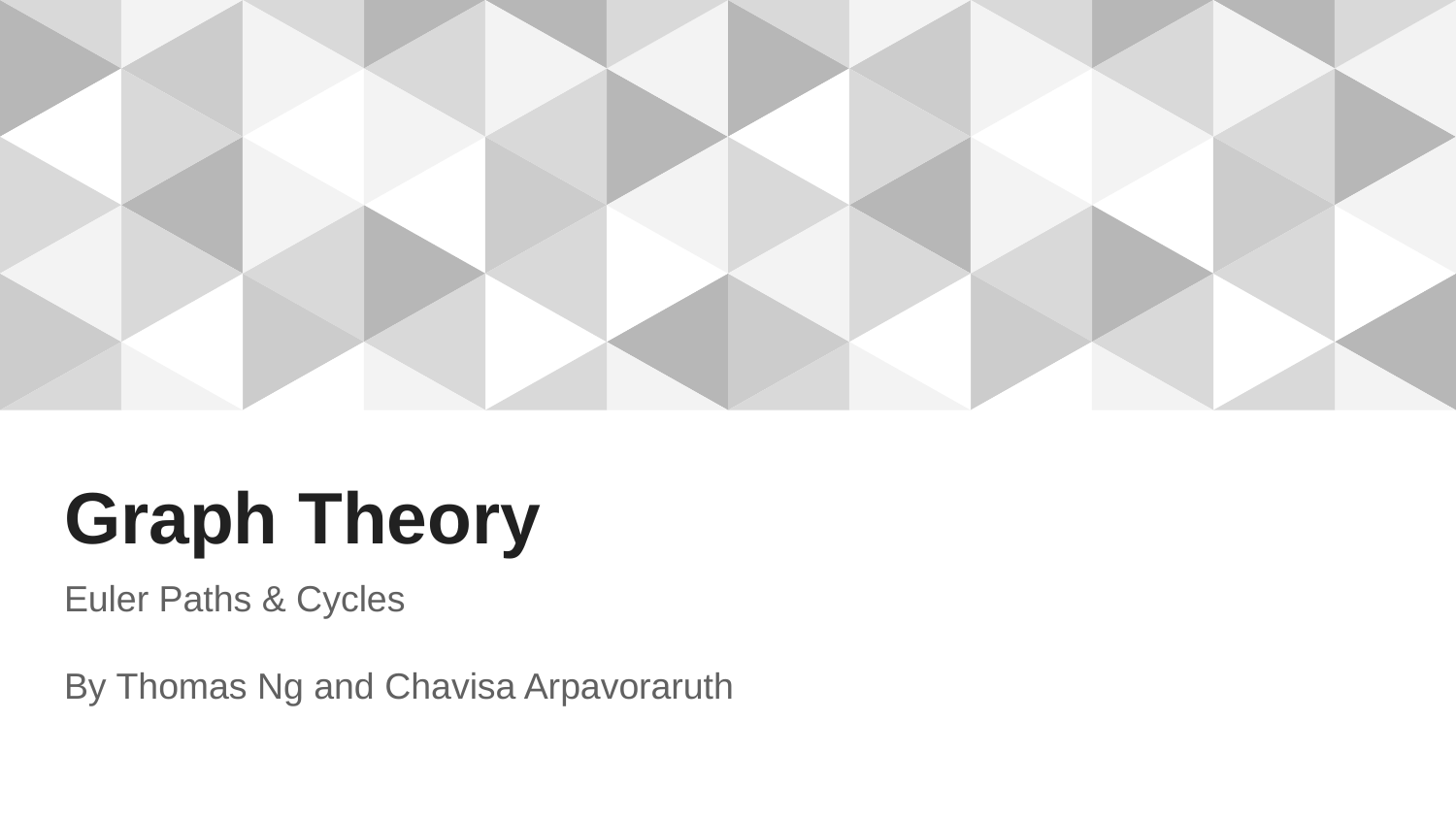

# Graph Theory
Euler Paths & Cycles

By Thomas Ng and Chavisa Arpavoraruth